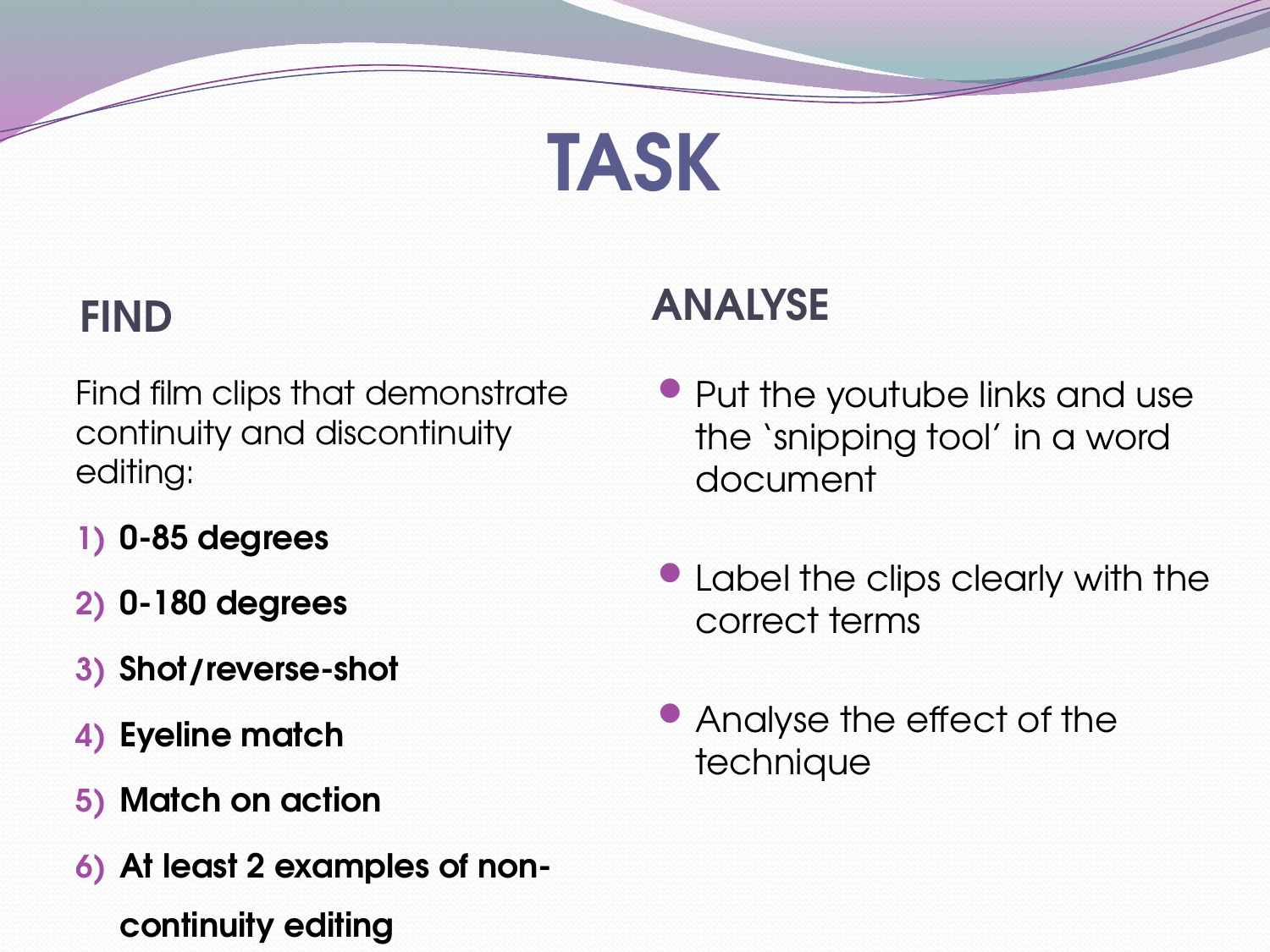

# Task
FIND
ANALYSE
Find film clips that demonstrate continuity and discontinuity editing:
0-85 degrees
0-180 degrees
Shot/reverse-shot
Eyeline match
Match on action
At least 2 examples of non-continuity editing

Put the youtube links and use the ‘snipping tool’ in a word document

Label the clips clearly with the correct terms

Analyse the effect of the technique